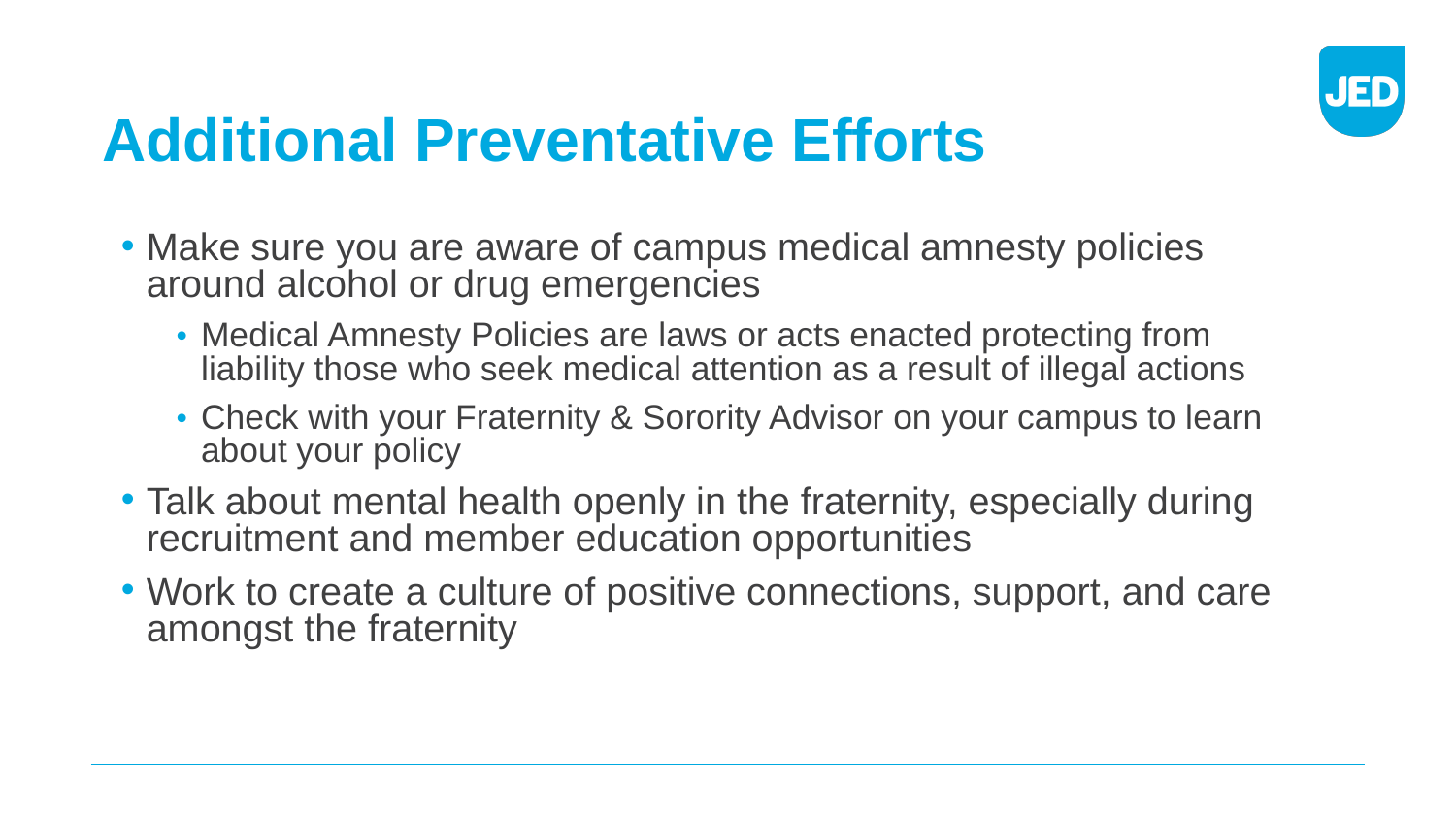

# Additional Preventative Efforts

Make sure you are aware of campus medical amnesty policies around alcohol or drug emergencies
Medical Amnesty Policies are laws or acts enacted protecting from liability those who seek medical attention as a result of illegal actions
Check with your Fraternity & Sorority Advisor on your campus to learn about your policy
Talk about mental health openly in the fraternity, especially during recruitment and member education opportunities
Work to create a culture of positive connections, support, and care amongst the fraternity